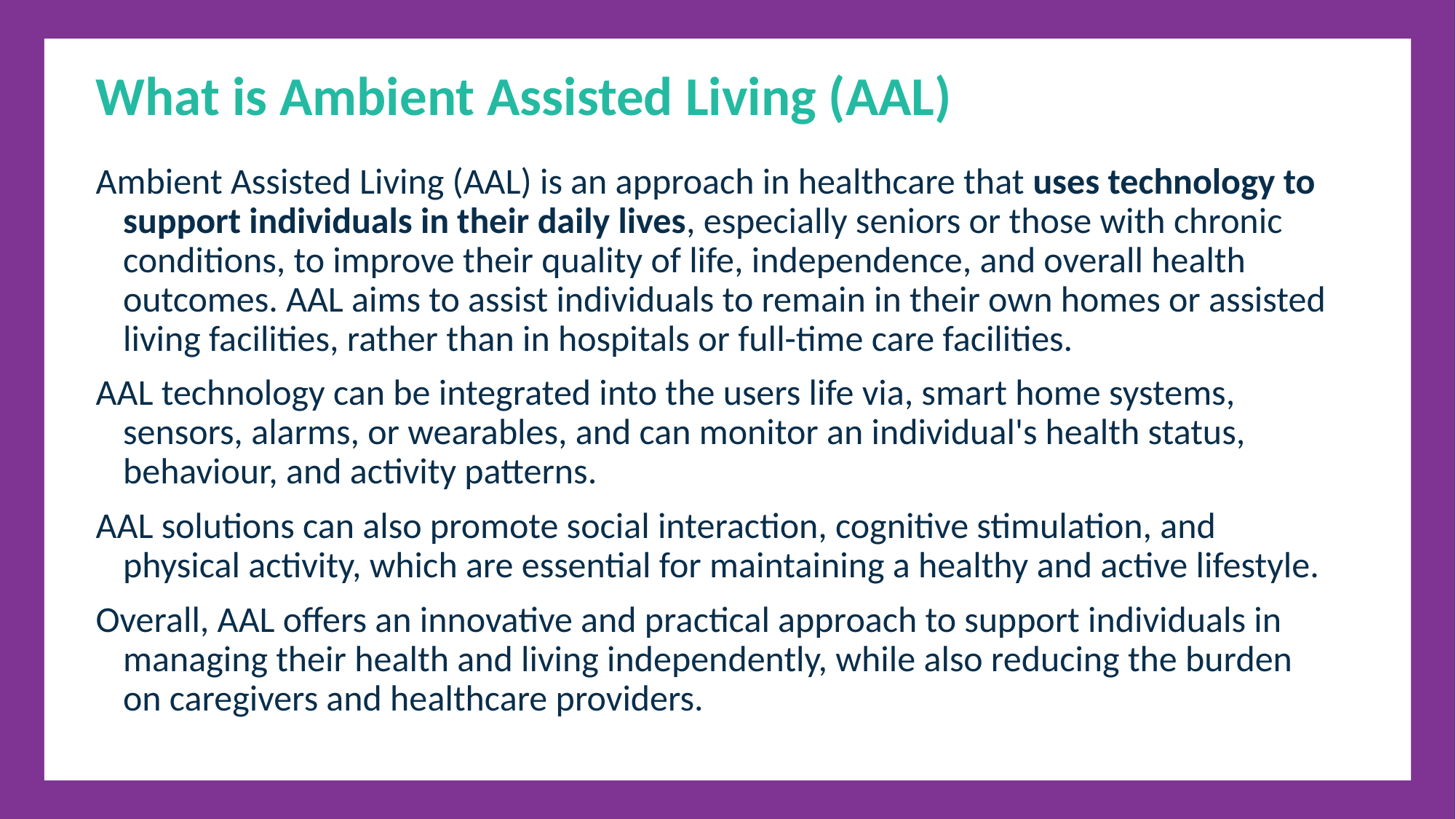

What is Ambient Assisted Living (AAL)
Ambient Assisted Living (AAL) is an approach in healthcare that uses technology to support individuals in their daily lives, especially seniors or those with chronic conditions, to improve their quality of life, independence, and overall health outcomes. AAL aims to assist individuals to remain in their own homes or assisted living facilities, rather than in hospitals or full-time care facilities.
AAL technology can be integrated into the users life via, smart home systems, sensors, alarms, or wearables, and can monitor an individual's health status, behaviour, and activity patterns.
AAL solutions can also promote social interaction, cognitive stimulation, and physical activity, which are essential for maintaining a healthy and active lifestyle.
Overall, AAL offers an innovative and practical approach to support individuals in managing their health and living independently, while also reducing the burden on caregivers and healthcare providers.